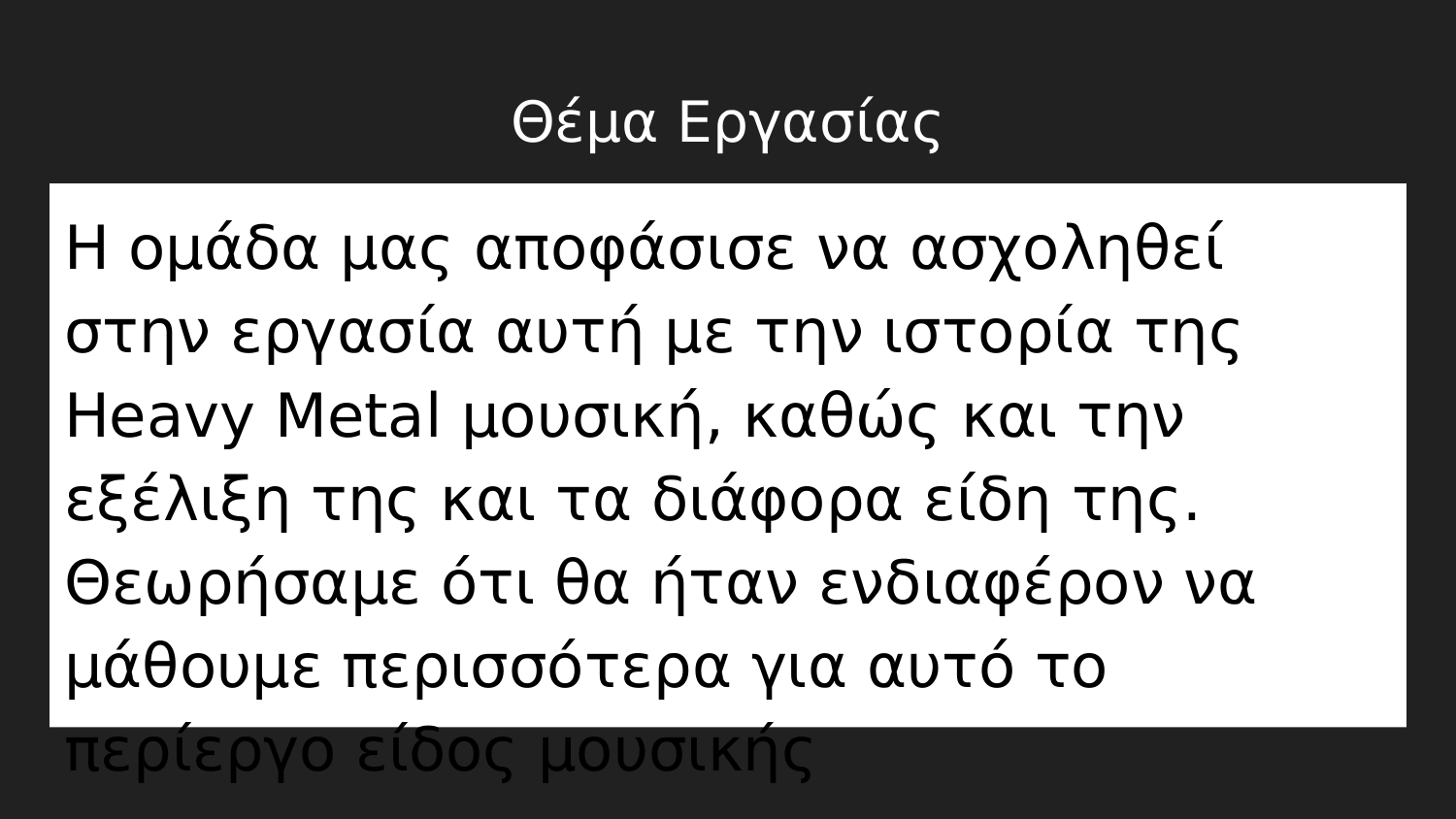

# Θέμα Εργασίας
Η ομάδα μας αποφάσισε να ασχοληθεί στην εργασία αυτή με την ιστορία της Heavy Metal μουσική, καθώς και την εξέλιξη της και τα διάφορα είδη της. Θεωρήσαμε ότι θα ήταν ενδιαφέρον να μάθουμε περισσότερα για αυτό το περίεργο είδος μουσικής